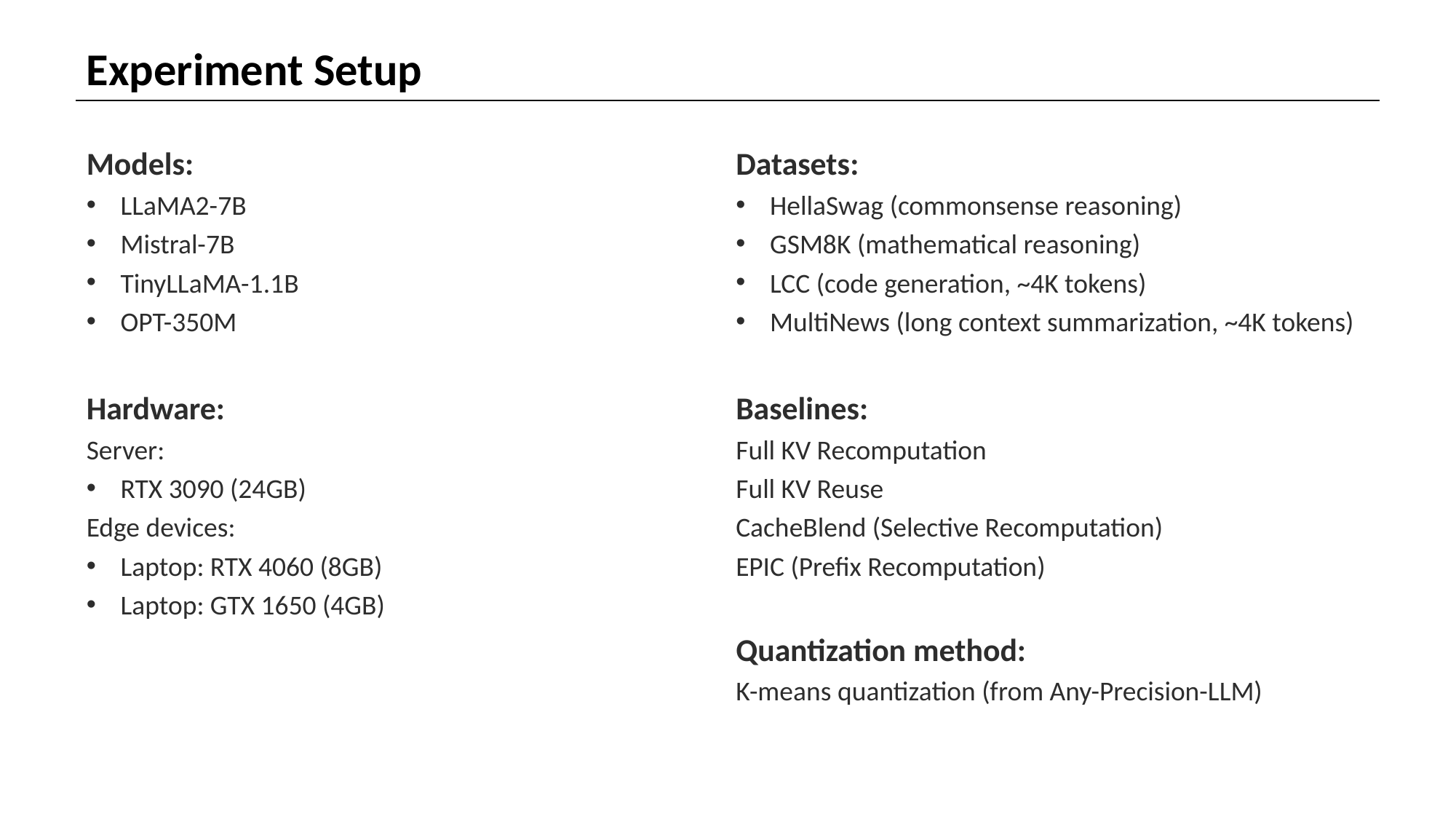

16
Experiment Setup
Models:
LLaMA2-7B
Mistral-7B
TinyLLaMA-1.1B
OPT-350M

Hardware:
Server:
RTX 3090 (24GB)
Edge devices:
Laptop: RTX 4060 (8GB)
Laptop: GTX 1650 (4GB)
Datasets:
HellaSwag (commonsense reasoning)
GSM8K (mathematical reasoning)
LCC (code generation, ~4K tokens)
MultiNews (long context summarization, ~4K tokens)

Baselines:
Full KV Recomputation
Full KV Reuse
CacheBlend (Selective Recomputation)
EPIC (Prefix Recomputation)

Quantization method:
K-means quantization (from Any-Precision-LLM)